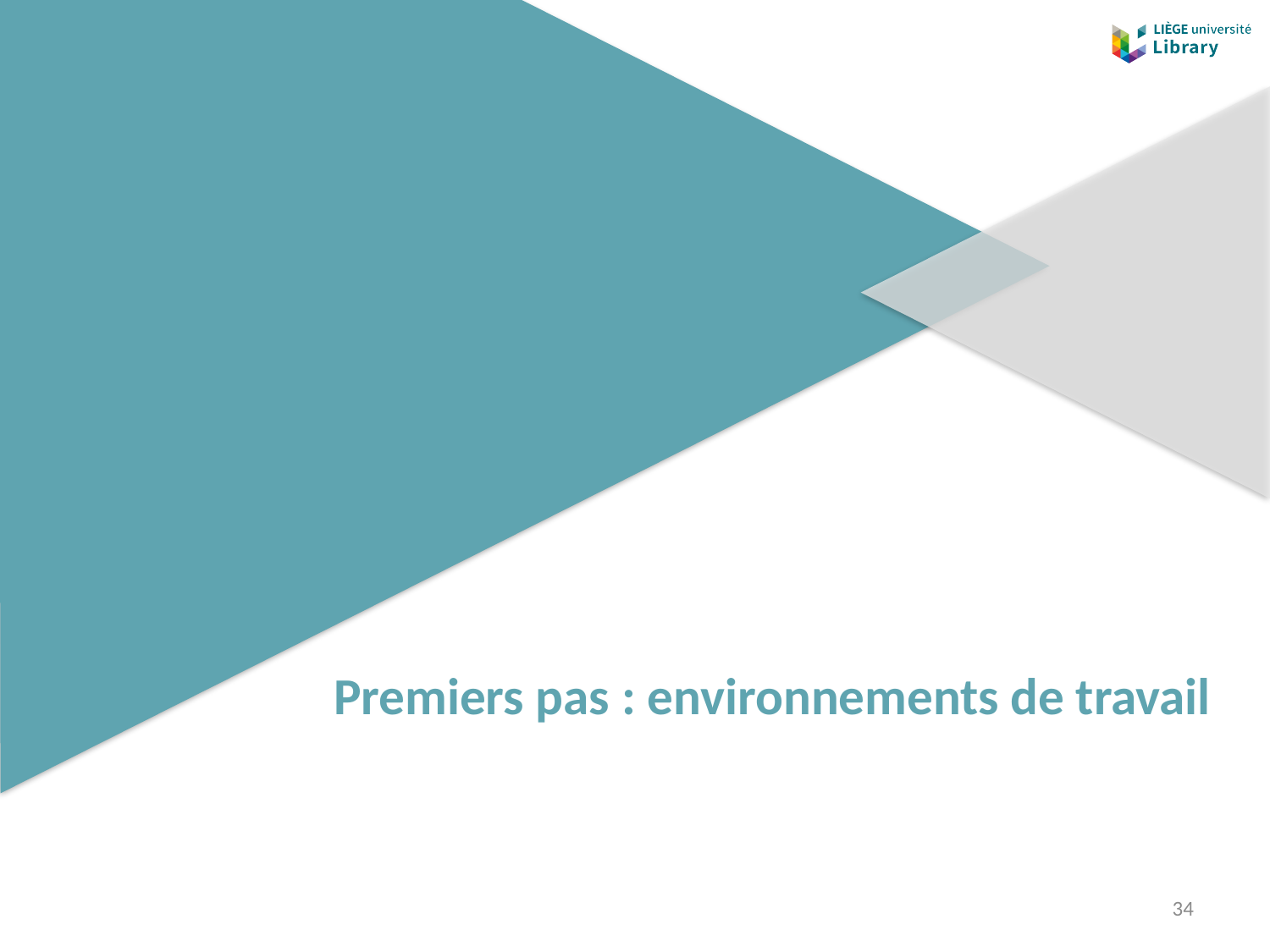

# Premiers pas : environnements de travail

34